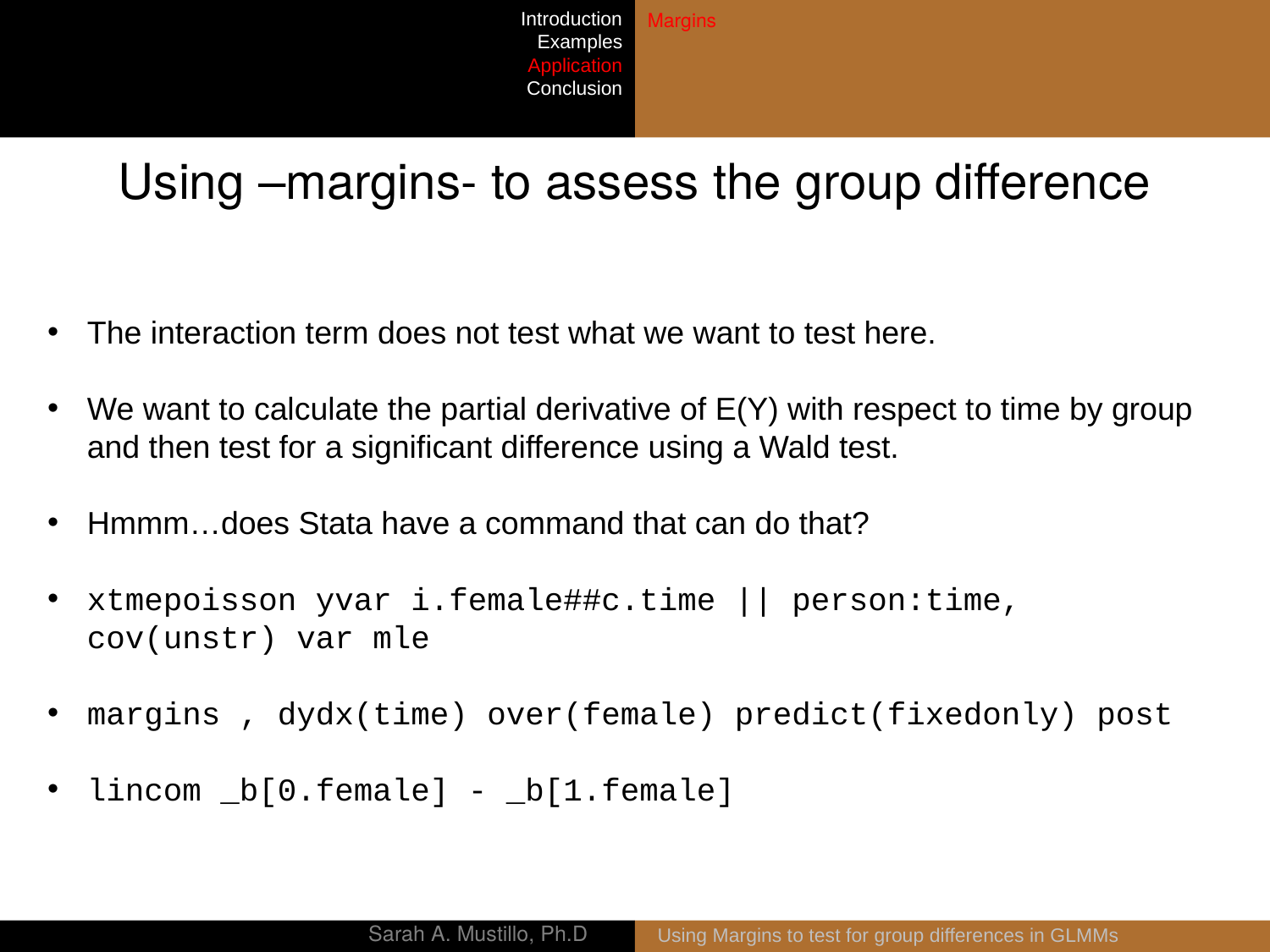

Introduction
Examples
Application
Conclusion
Margins
# Using –margins- to assess the group difference
The interaction term does not test what we want to test here.

We want to calculate the partial derivative of E(Y) with respect to time by group and then test for a significant difference using a Wald test.

Hmmm…does Stata have a command that can do that?

xtmepoisson yvar i.female##c.time || person:time, cov(unstr) var mle

margins , dydx(time) over(female) predict(fixedonly) post

lincom _b[0.female] - _b[1.female]
Using Margins to test for group differences in GLMMs